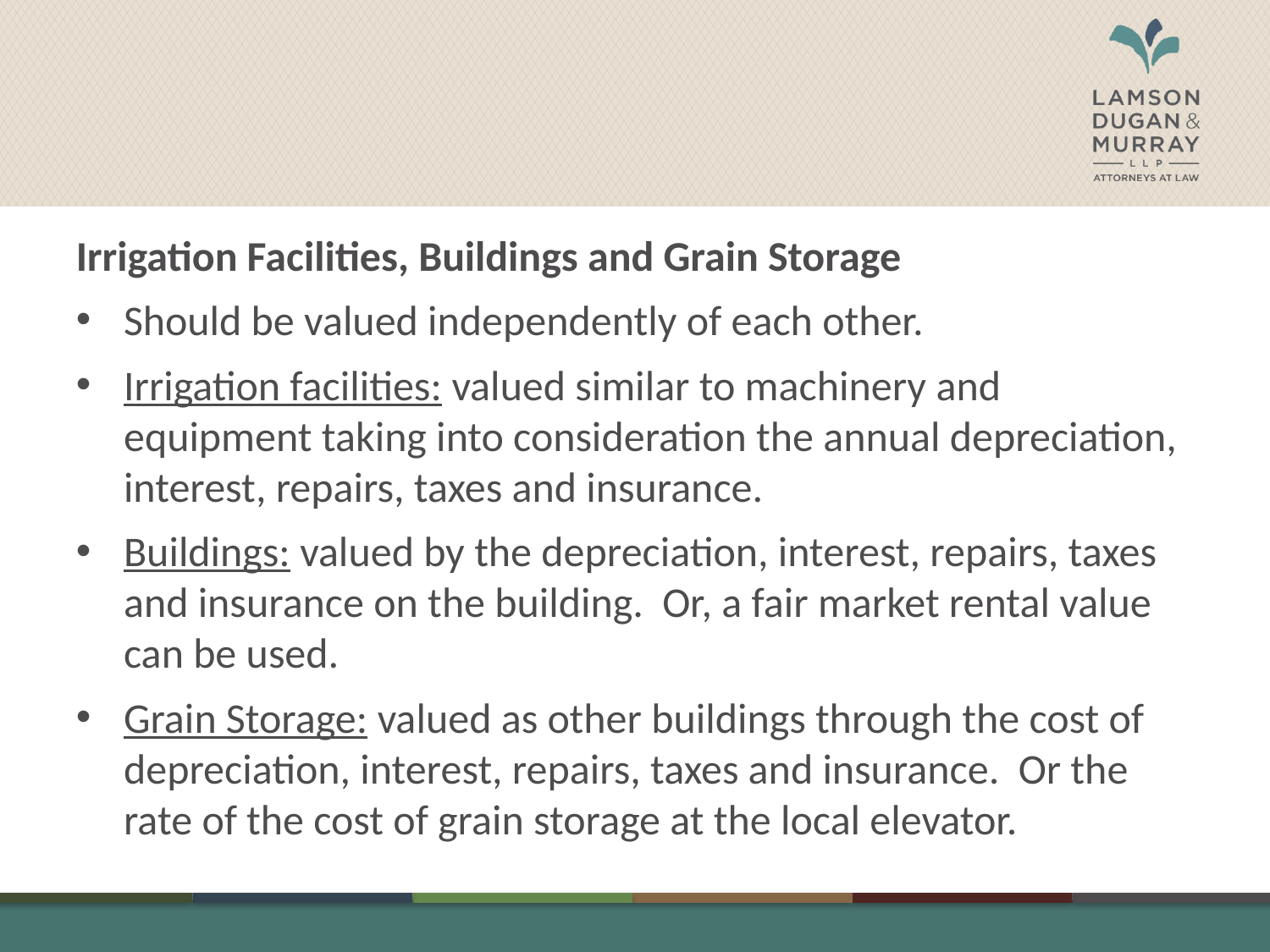

#
Irrigation Facilities, Buildings and Grain Storage
Should be valued independently of each other.
Irrigation facilities: valued similar to machinery and equipment taking into consideration the annual depreciation, interest, repairs, taxes and insurance.
Buildings: valued by the depreciation, interest, repairs, taxes and insurance on the building.  Or, a fair market rental value can be used.
Grain Storage: valued as other buildings through the cost of depreciation, interest, repairs, taxes and insurance.  Or the rate of the cost of grain storage at the local elevator.